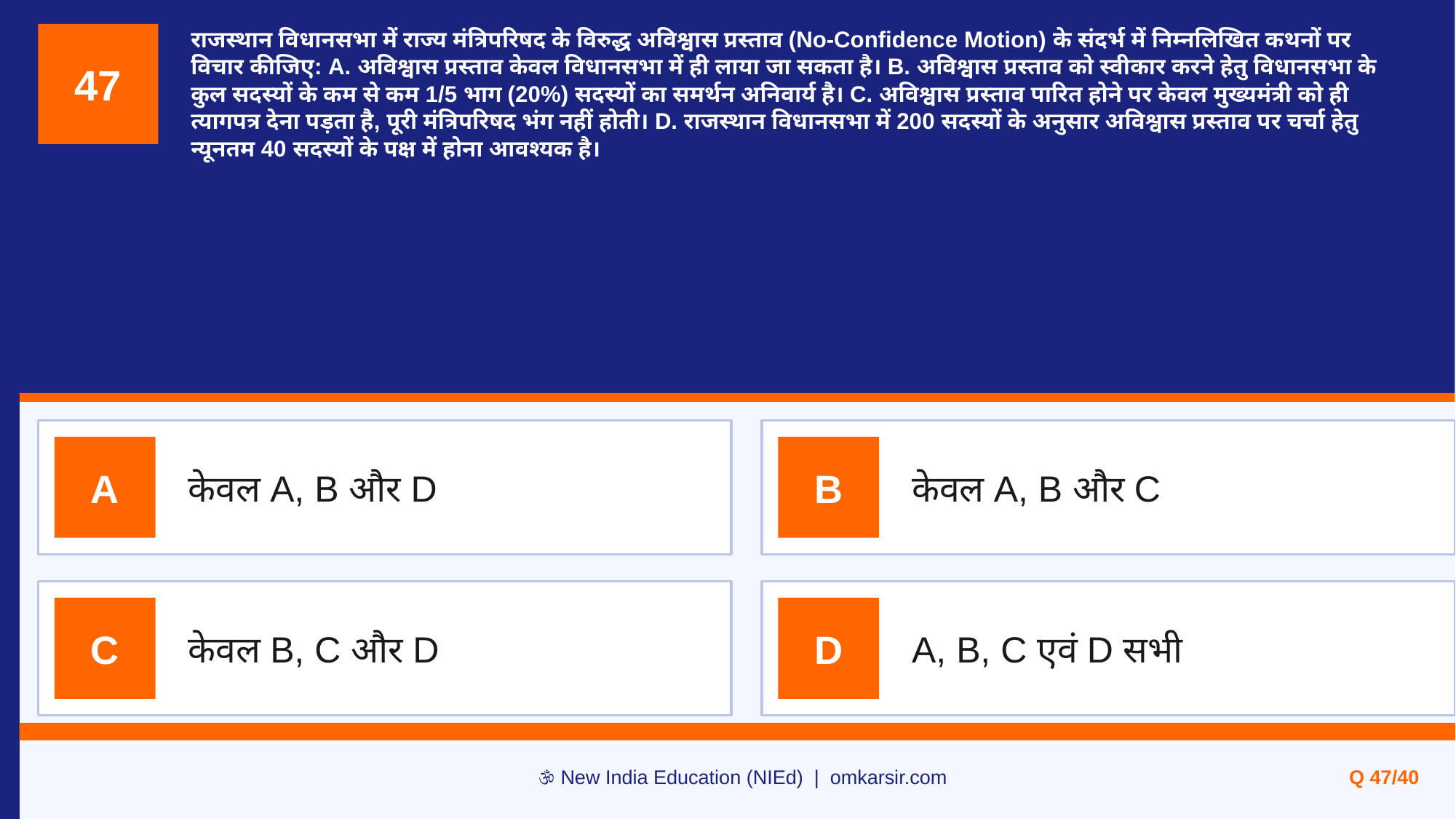

राजस्थान विधानसभा में राज्य मंत्रिपरिषद के विरुद्ध अविश्वास प्रस्ताव (No-Confidence Motion) के संदर्भ में निम्नलिखित कथनों पर विचार कीजिए: A. अविश्वास प्रस्ताव केवल विधानसभा में ही लाया जा सकता है। B. अविश्वास प्रस्ताव को स्वीकार करने हेतु विधानसभा के कुल सदस्यों के कम से कम 1/5 भाग (20%) सदस्यों का समर्थन अनिवार्य है। C. अविश्वास प्रस्ताव पारित होने पर केवल मुख्यमंत्री को ही त्यागपत्र देना पड़ता है, पूरी मंत्रिपरिषद भंग नहीं होती। D. राजस्थान विधानसभा में 200 सदस्यों के अनुसार अविश्वास प्रस्ताव पर चर्चा हेतु न्यूनतम 40 सदस्यों के पक्ष में होना आवश्यक है।
47

केवल A, B और D
केवल A, B और C
A
B

केवल B, C और D
A, B, C एवं D सभी
C
D

🕉️ New India Education (NIEd)  |  omkarsir.com
Q 47/40